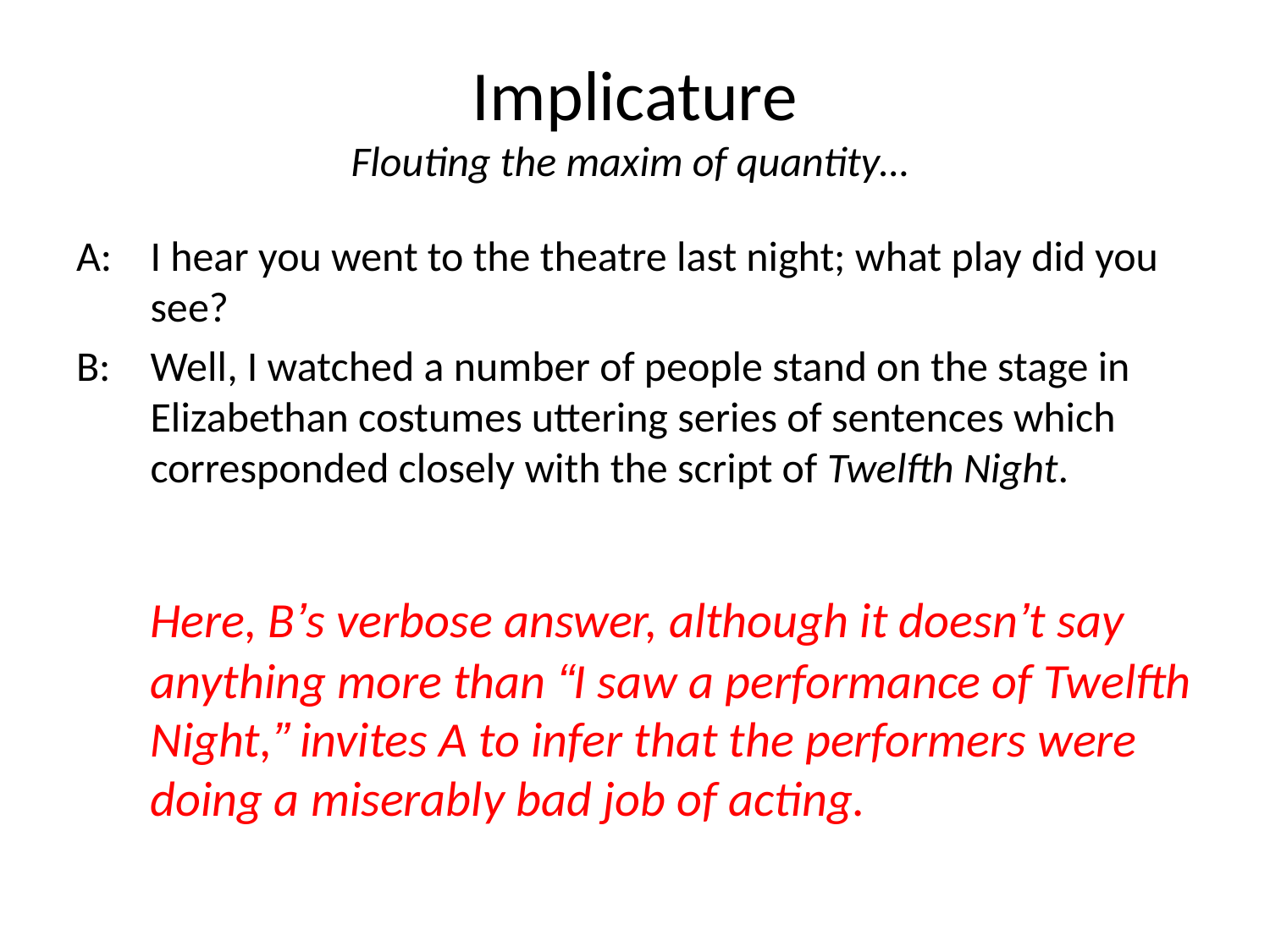

# Implicature Flouting the maxim of quantity…
A:	I hear you went to the theatre last night; what play did you see?
B: 	Well, I watched a number of people stand on the stage in Elizabethan costumes uttering series of sentences which corresponded closely with the script of Twelfth Night.

	Here, B’s verbose answer, although it doesn’t say anything more than “I saw a performance of Twelfth Night,” invites A to infer that the performers were doing a miserably bad job of acting.